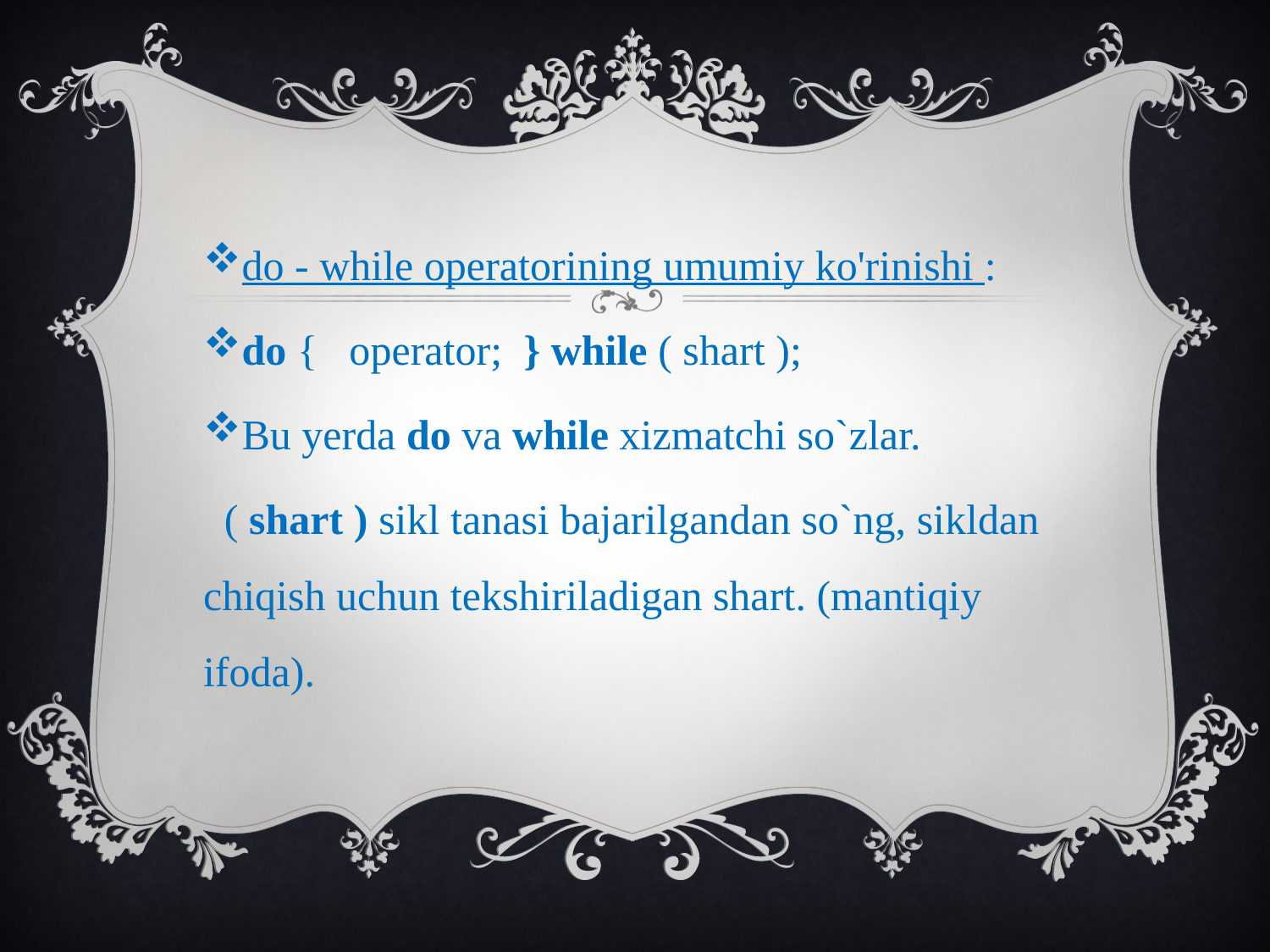

do - while operatorining umumiy ko'rinishi :
do {   operator;  } while ( shart );
Bu yerda do va while xizmatchi so`zlar.
  ( shart ) sikl tanasi bajarilgandan so`ng, sikldan chiqish uchun tekshiriladigan shart. (mantiqiy ifoda).